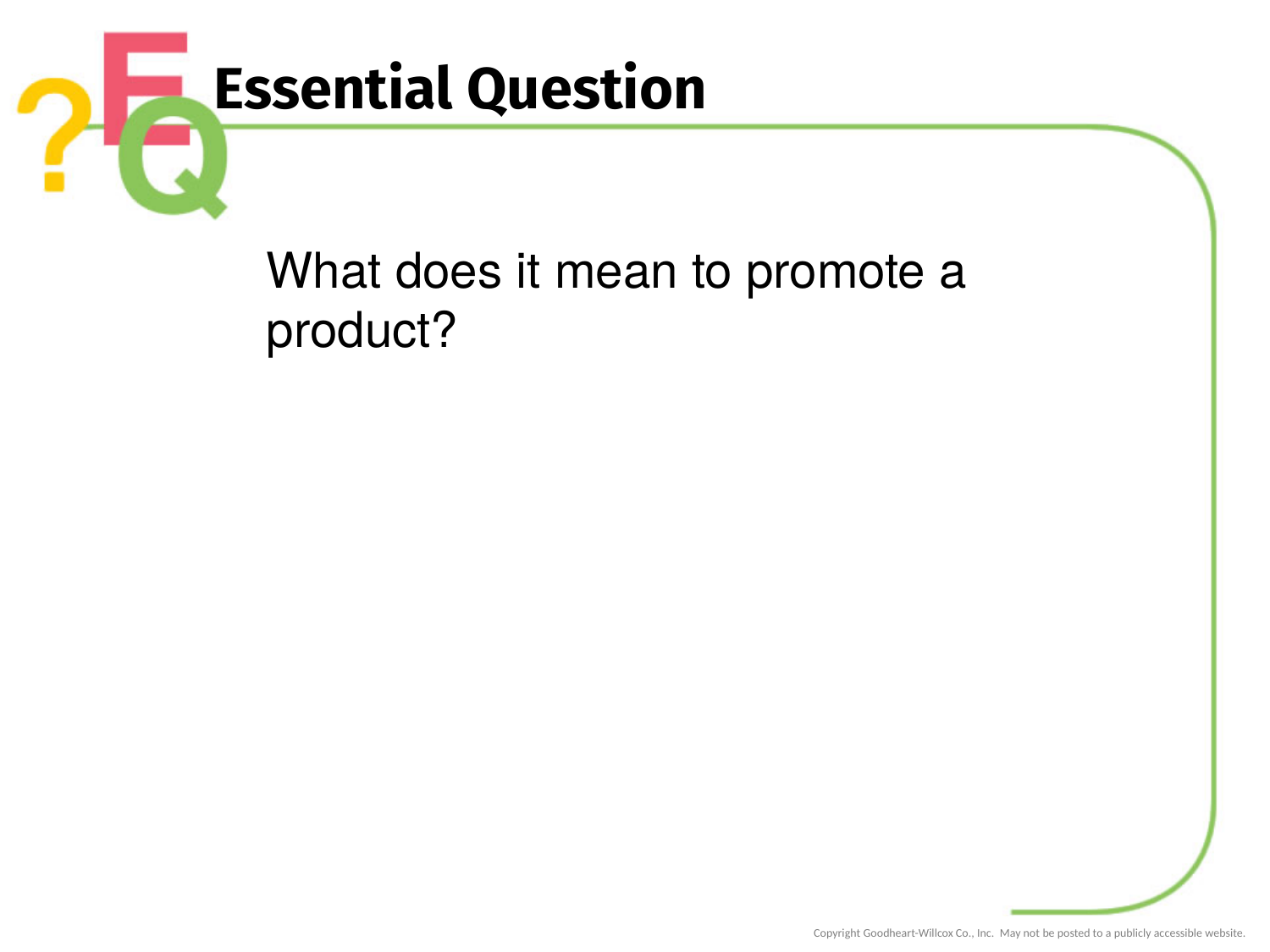

# Essential Question
What does it mean to promote a product?